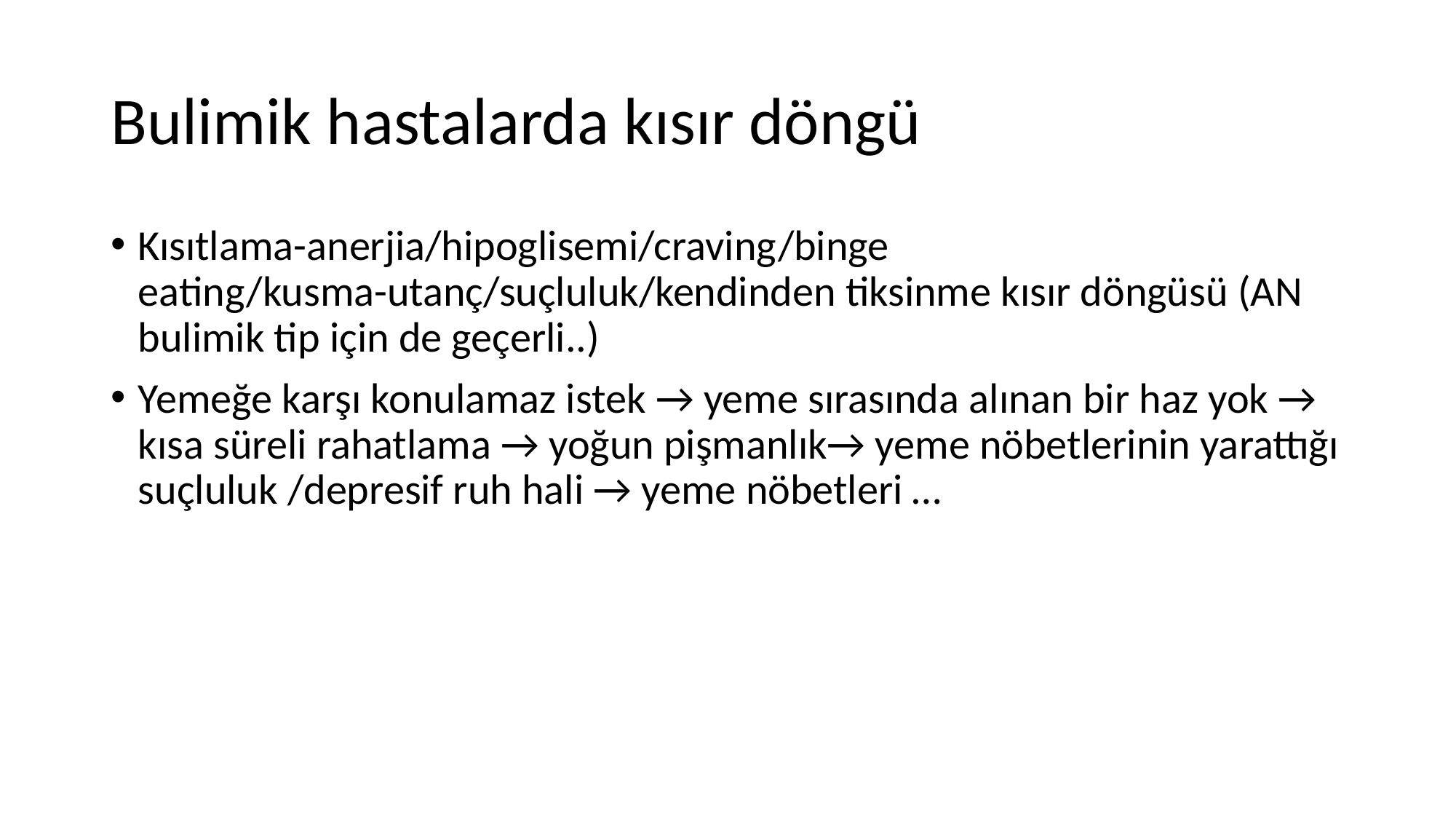

# Bulimik hastalarda kısır döngü
Kısıtlama-anerjia/hipoglisemi/craving/binge eating/kusma-utanç/suçluluk/kendinden tiksinme kısır döngüsü (AN bulimik tip için de geçerli..)
Yemeğe karşı konulamaz istek → yeme sırasında alınan bir haz yok → kısa süreli rahatlama → yoğun pişmanlık→ yeme nöbetlerinin yarattığı suçluluk /depresif ruh hali → yeme nöbetleri …